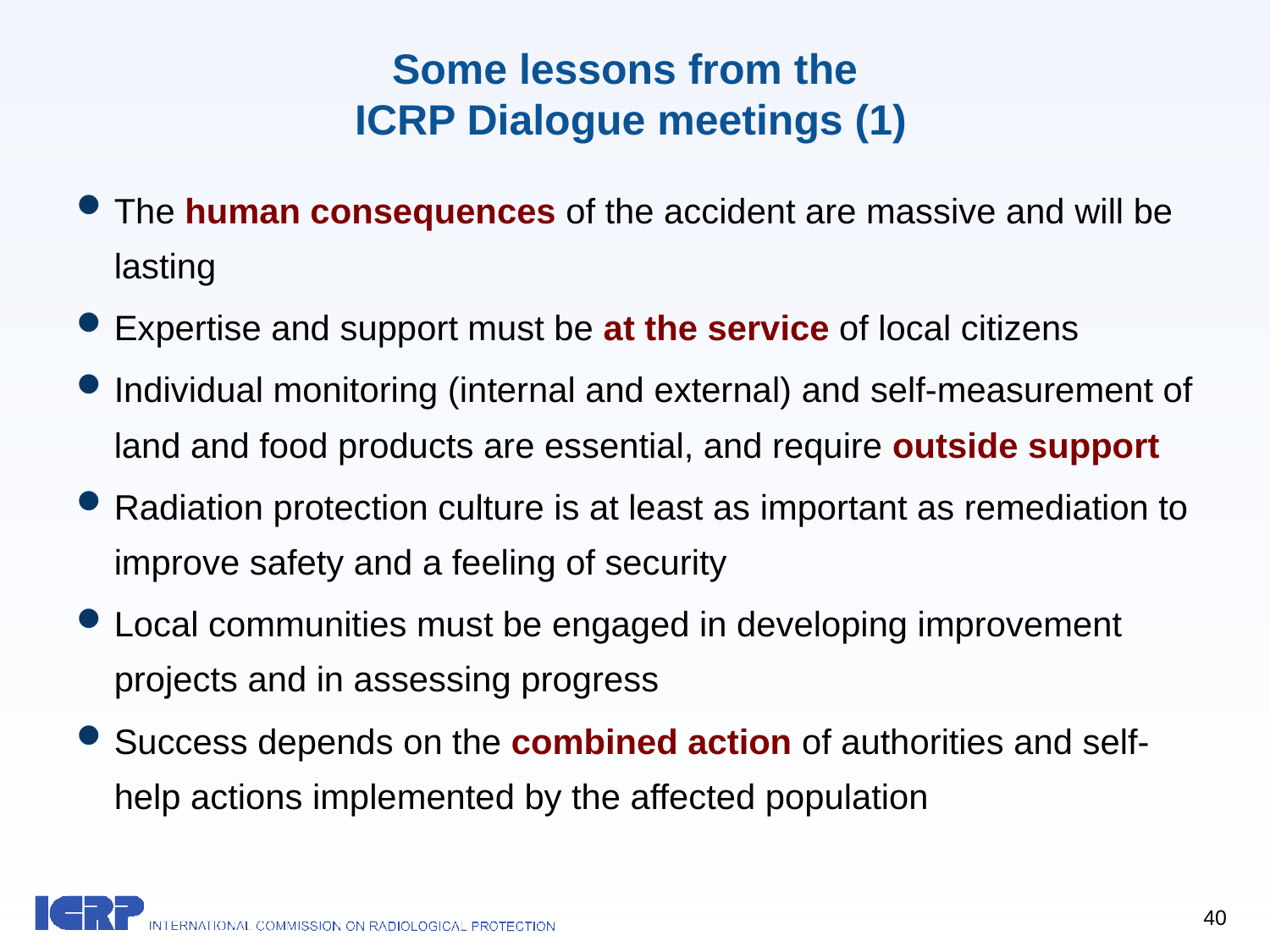

# Some lessons from the ICRP Dialogue meetings (1)
The human consequences of the accident are massive and will be lasting
Expertise and support must be at the service of local citizens
Individual monitoring (internal and external) and self-measurement of land and food products are essential, and require outside support
Radiation protection culture is at least as important as remediation to improve safety and a feeling of security
Local communities must be engaged in developing improvement projects and in assessing progress
Success depends on the combined action of authorities and self-help actions implemented by the affected population

40